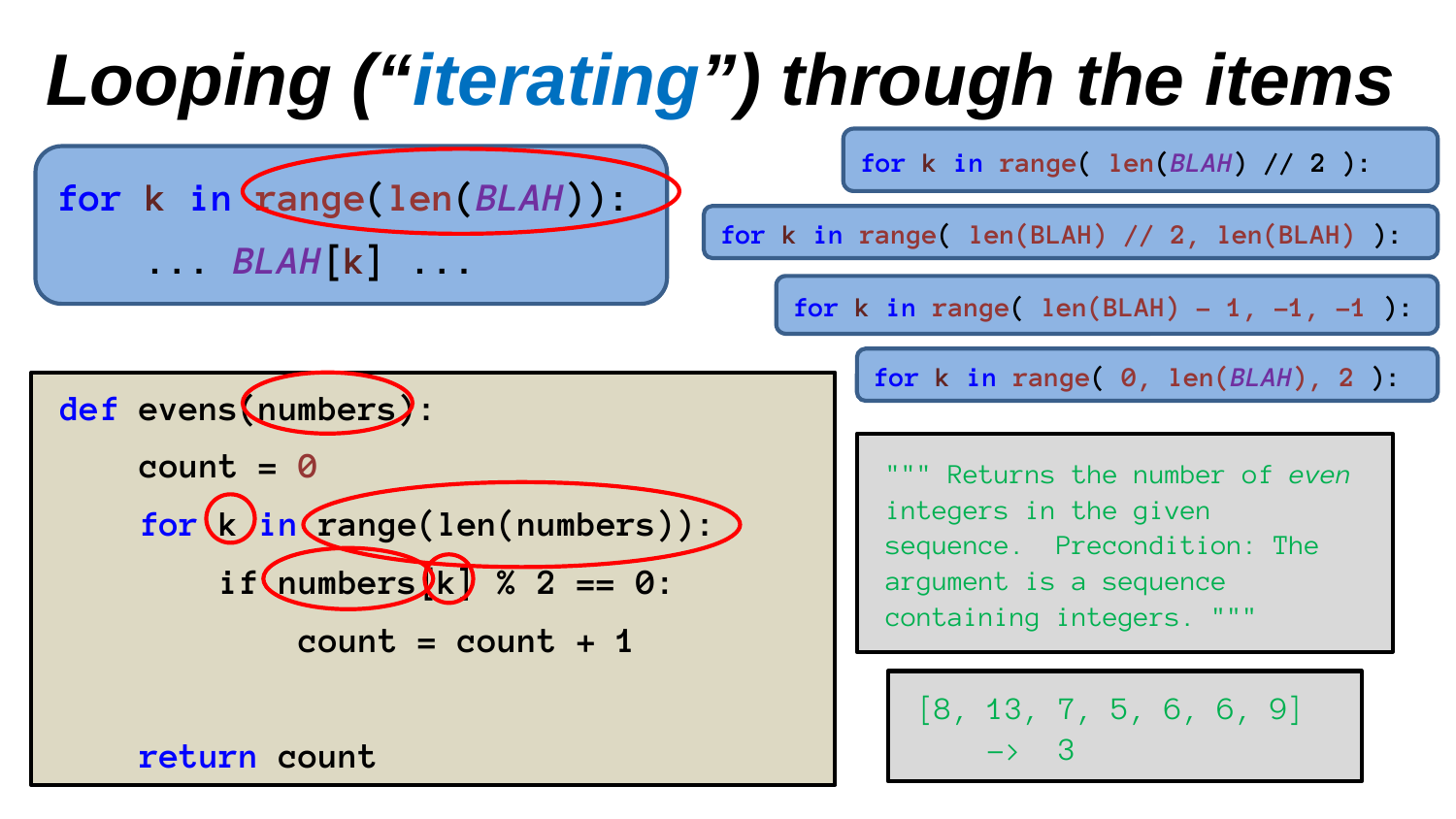

Looping (“iterating”) through the items
for k in range( len(BLAH) // 2 ):
for k in range(len(BLAH)):
    ... BLAH[k] ...

for k in range( len(BLAH) // 2, len(BLAH) ):
for k in range( len(BLAH) - 1, -1, -1 ):
for k in range( 0, len(BLAH), 2 ):
def evens(numbers):
    count = 0
    for k in range(len(numbers)):
        if numbers[k] % 2 == 0:
            count = count + 1

    return count

""" Returns the number of even integers in the given sequence.  Precondition: The argument is a sequence containing integers. """

[8, 13, 7, 5, 6, 6, 9]
    ->  3